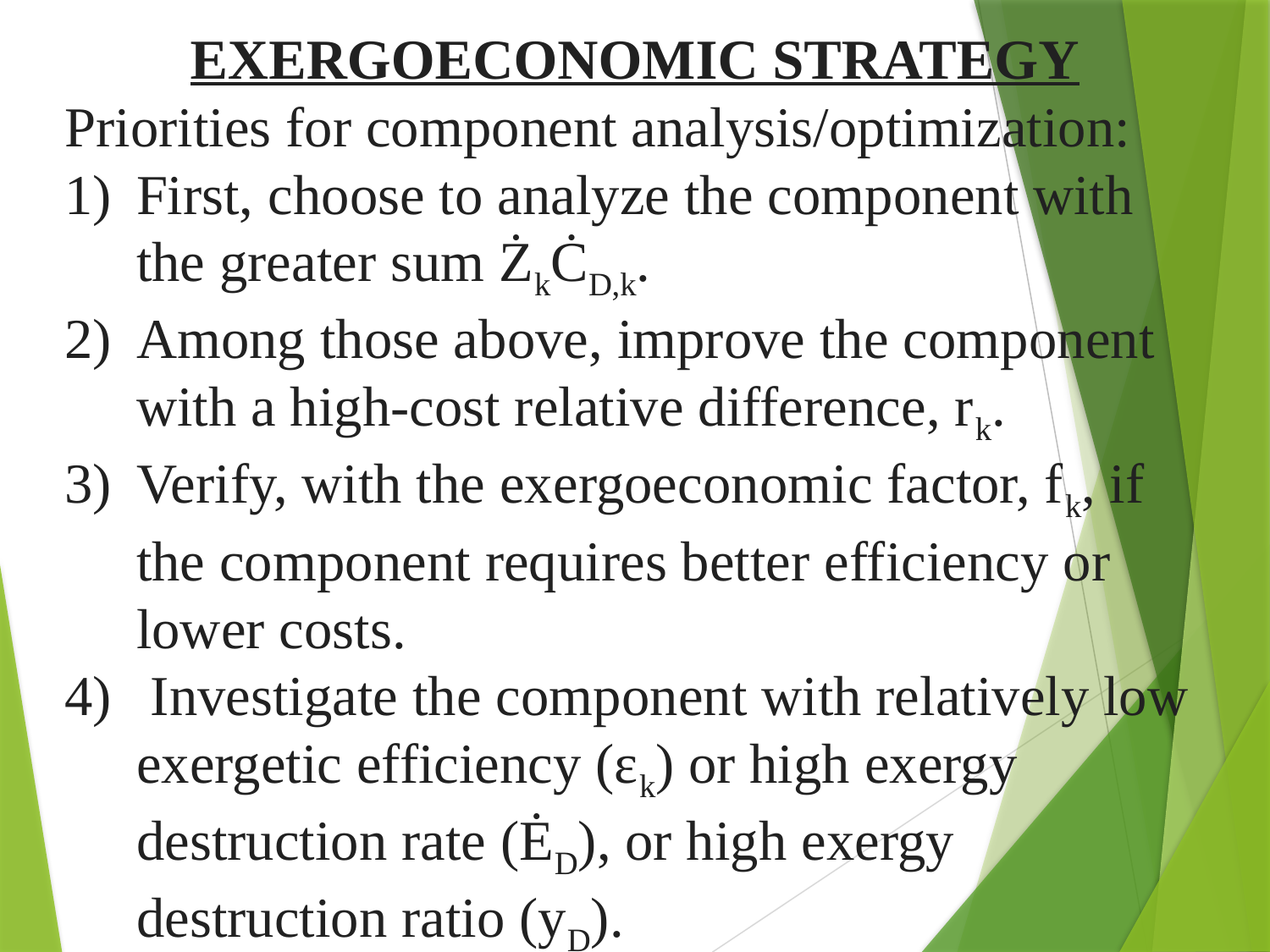

EXERGOECONOMIC STRATEGY
Priorities for component analysis/optimization:
First, choose to analyze the component with the greater sum ŻkĊD,k.
Among those above, improve the component with a high-cost relative difference, rk.
Verify, with the exergoeconomic factor, fk, if the component requires better efficiency or lower costs.
 Investigate the component with relatively low exergetic efficiency (εk) or high exergy destruction rate (ĖD), or high exergy destruction ratio (yD).